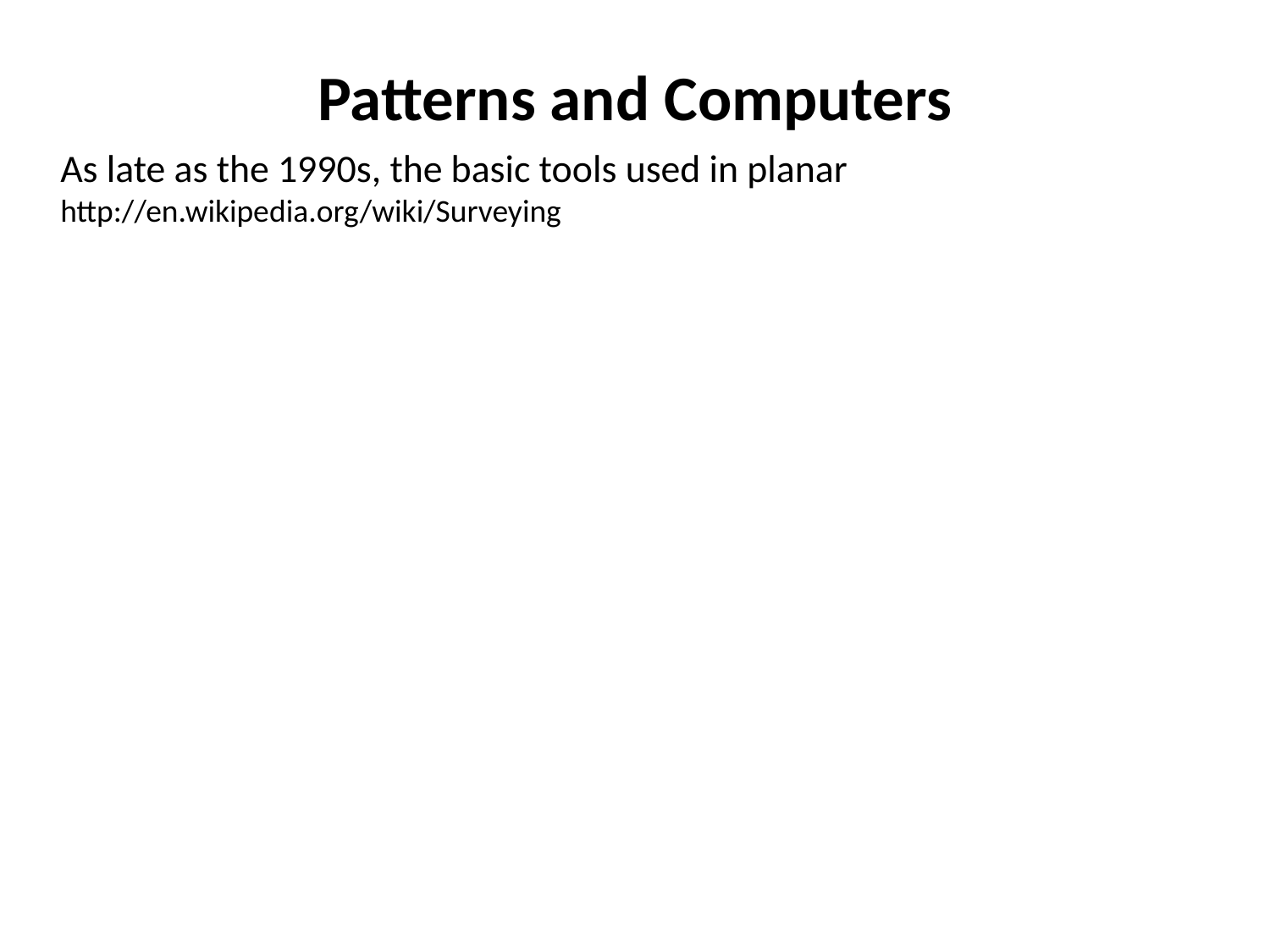

# Patterns and Computers
	As late as the 1990s, the basic tools used in planar http://en.wikipedia.org/wiki/Surveying